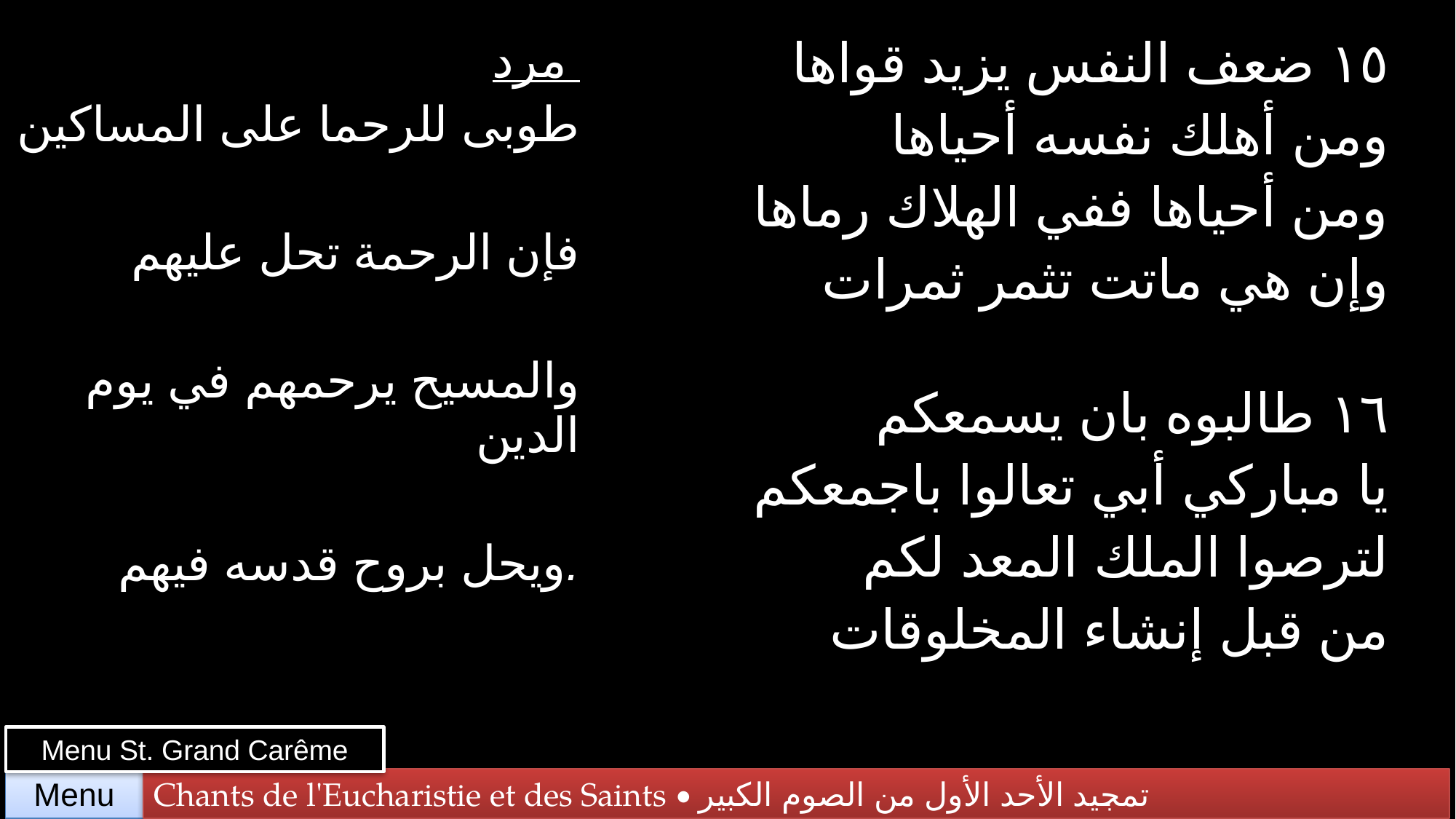

| مرد طوبى للرحما على المساكين فإن الرحمة تحل عليهم والمسيح يرحمهم في يوم الدين ويحل بروح قدسه فيهم. | ١٥ ضعف النفس يزيد قواها ومن أهلك نفسه أحياها ومن أحياها ففي الهلاك رماها وإن هي ماتت تثمر ثمرات |
| --- | --- |
|  | ١٦ طالبوه بان يسمعكم يا مباركي أبي تعالوا باجمعكم لترصوا الملك المعد لكم من قبل إنشاء المخلوقات |

Menu St. Grand Carême
Chants de l'Eucharistie et des Saints • تمجيد الأحد الأول من الصوم الكبير
Menu